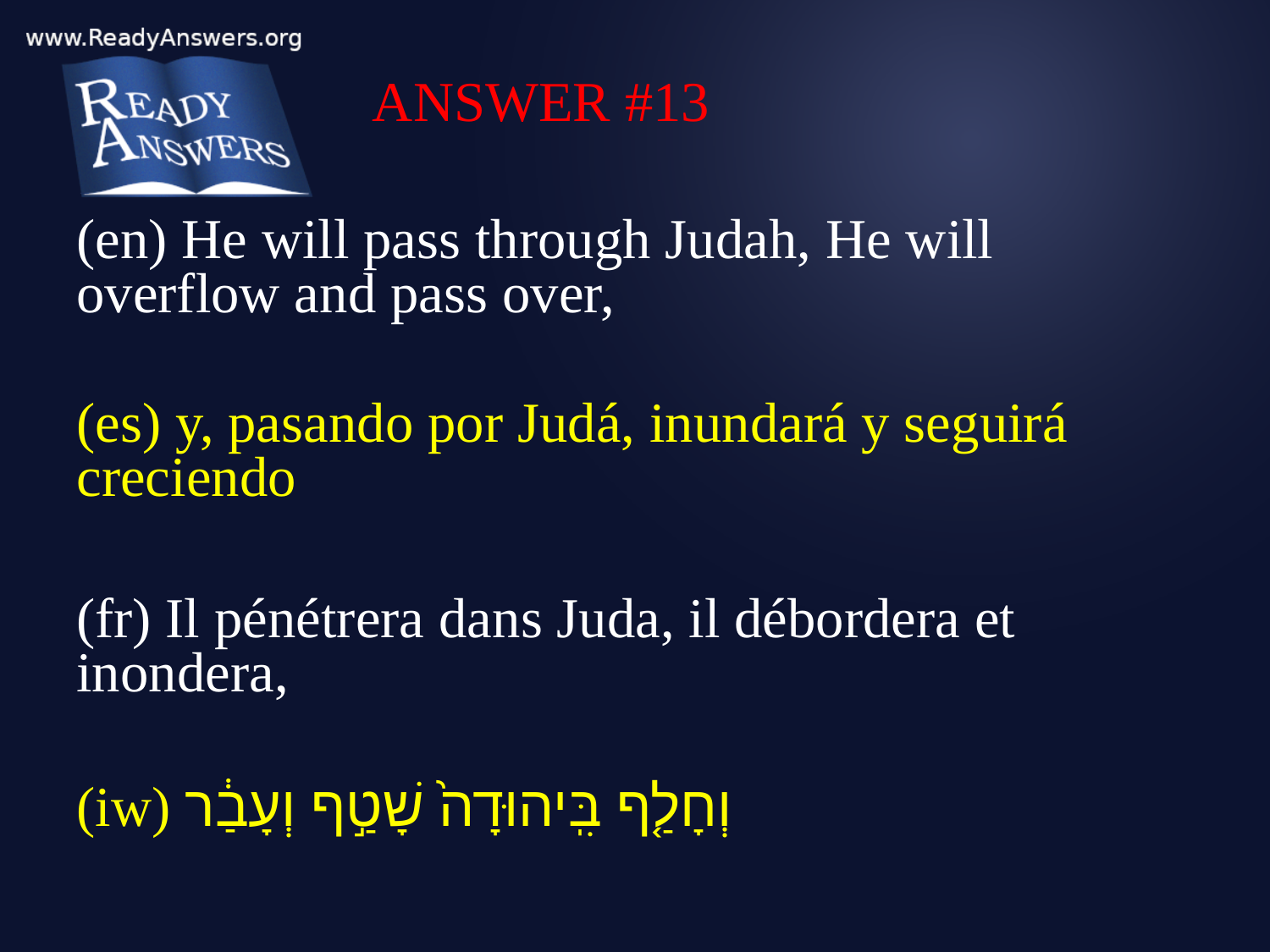

ANSWER #13
(en) He will pass through Judah, He will overflow and pass over,
(es) y, pasando por Judá, inundará y seguirá creciendo
(fr) Il pénétrera dans Juda, il débordera et inondera,
(iw) וְחָלַ֤ף בִּֽיהוּדָה֙ שָׁטַ֣ף וְעָבַ֔ר